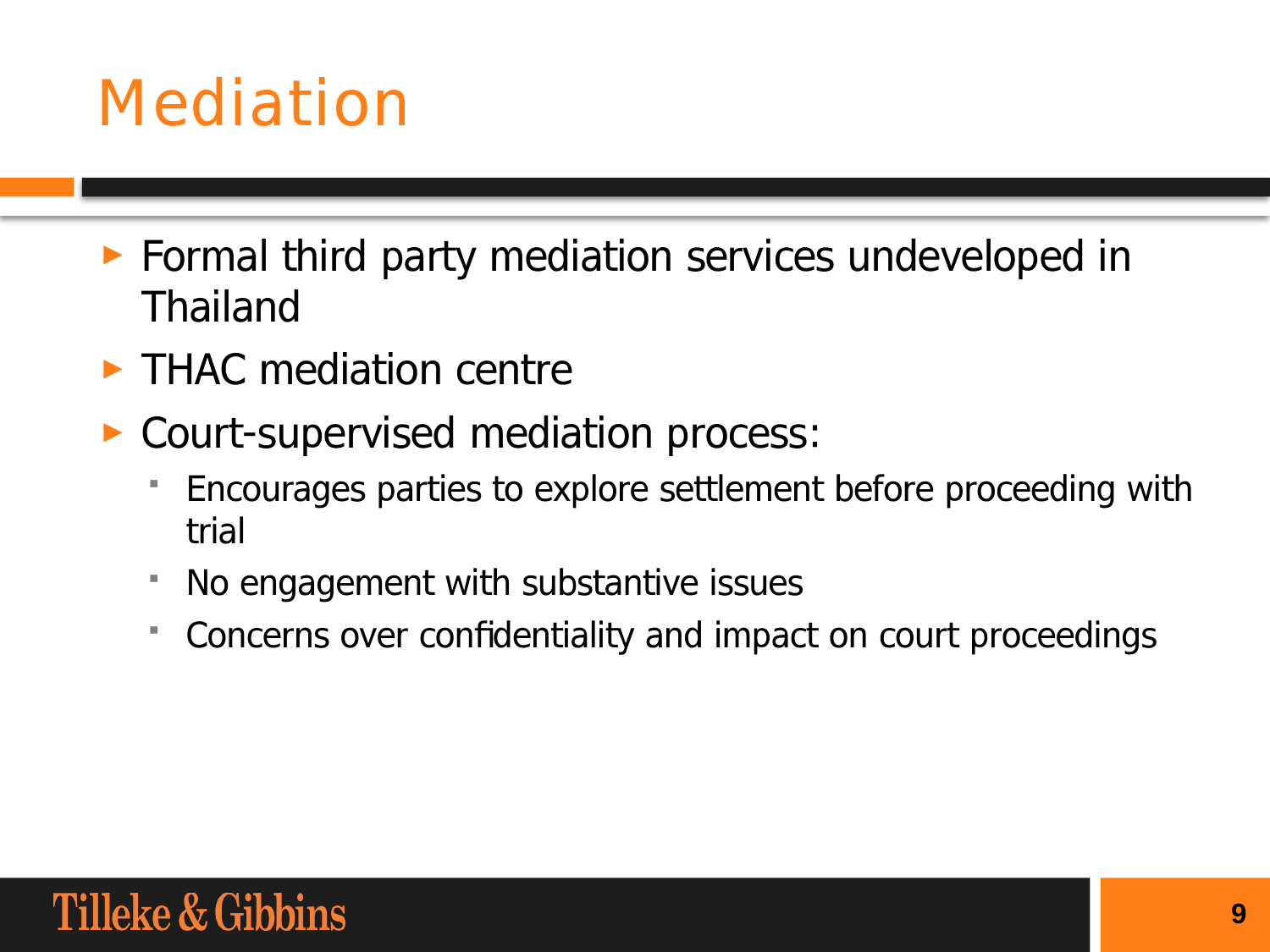

# Mediation
Formal third party mediation services undeveloped in Thailand
THAC mediation centre
Court-supervised mediation process:
Encourages parties to explore settlement before proceeding with trial
No engagement with substantive issues
Concerns over confidentiality and impact on court proceedings

9